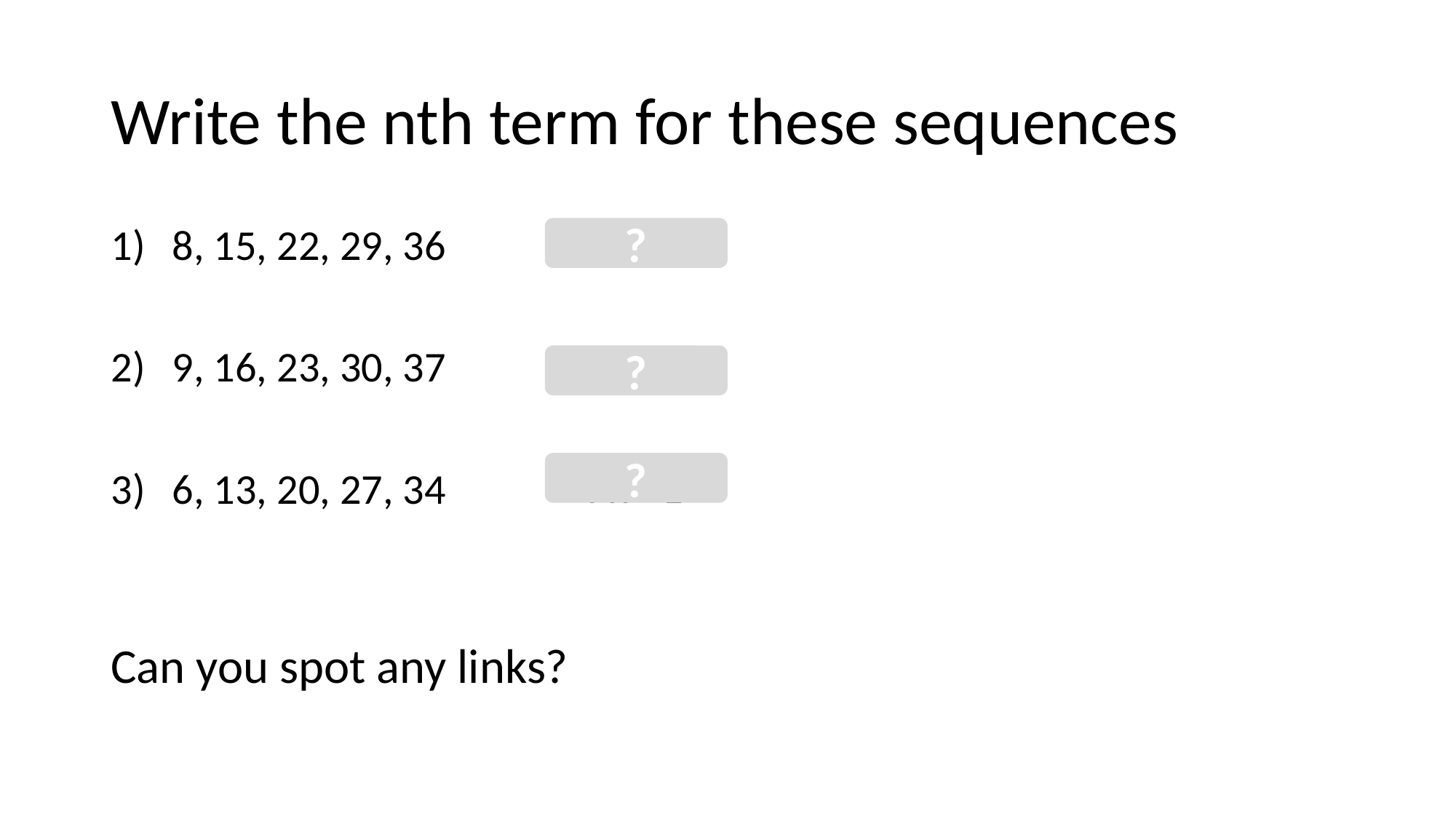

# Write the nth term for these sequences
8, 15, 22, 29, 36

9, 16, 23, 30, 37

6, 13, 20, 27, 34
?
7n + 1

7n + 2

7n - 1
?
?
Can you spot any links?